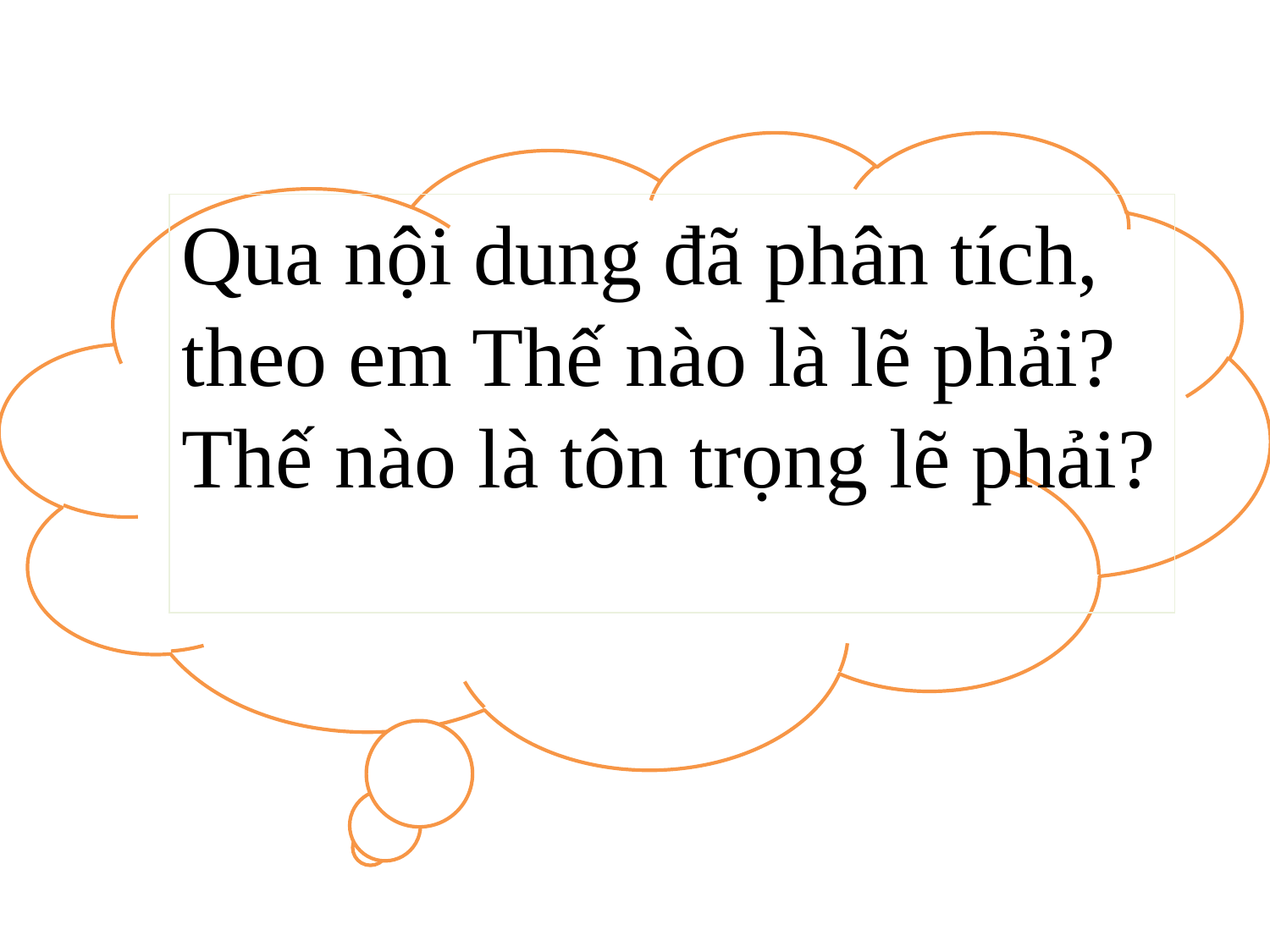

Qua nội dung đã phân tích, theo em Thế nào là lẽ phải?
Thế nào là tôn trọng lẽ phải?